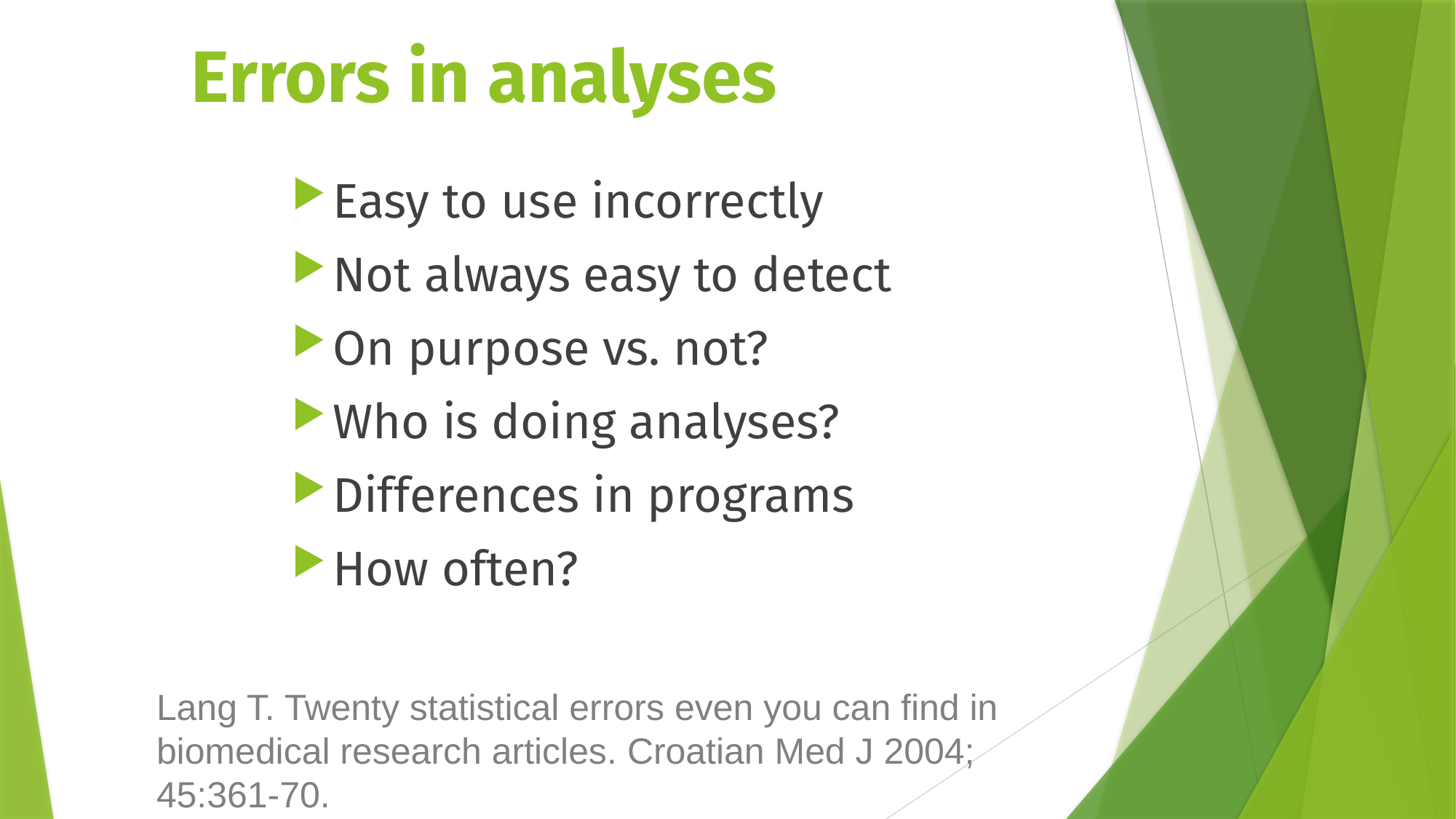

# Errors in analyses
Easy to use incorrectly
Not always easy to detect
On purpose vs. not?
Who is doing analyses?
Differences in programs
How often?
Lang T. Twenty statistical errors even you can find in biomedical research articles. Croatian Med J 2004; 45:361-70.